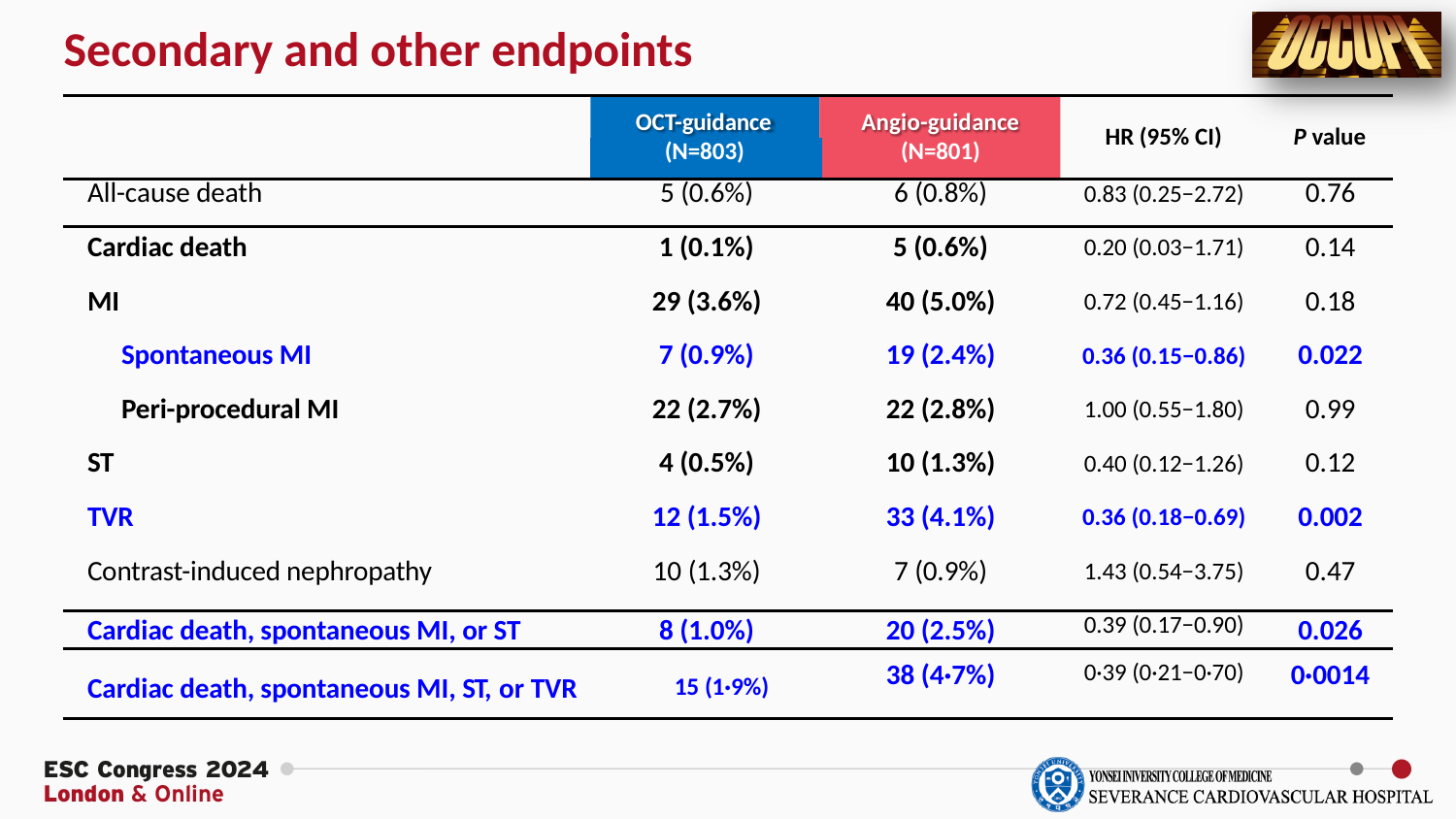

# Secondary and other endpoints

OCT-guidance
Angio-guidance
HR (95% CI)
P value

|  | (N=803) | (N=801) |  |  |
| --- | --- | --- | --- | --- |
| All-cause death | 5 (0.6%) | 6 (0.8%) | 0.83 (0.25−2.72) | 0.76 |
| Cardiac death | 1 (0.1%) | 5 (0.6%) | 0.20 (0.03−1.71) | 0.14 |
| MI | 29 (3.6%) | 40 (5.0%) | 0.72 (0.45−1.16) | 0.18 |
| Spontaneous MI | 7 (0.9%) | 19 (2.4%) | 0.36 (0.15−0.86) | 0.022 |
| Peri-procedural MI | 22 (2.7%) | 22 (2.8%) | 1.00 (0.55−1.80) | 0.99 |
| ST | 4 (0.5%) | 10 (1.3%) | 0.40 (0.12−1.26) | 0.12 |
| TVR | 12 (1.5%) | 33 (4.1%) | 0.36 (0.18−0.69) | 0.002 |
| Contrast-induced nephropathy | 10 (1.3%) | 7 (0.9%) | 1.43 (0.54−3.75) | 0.47 |
| Cardiac death, spontaneous MI, or ST | 8 (1.0%) | 20 (2.5%) | 0.39 (0.17−0.90) | 0.026 |
| Cardiac death, spontaneous MI, ST, or TVR 15 (1·9%) |  | 38 (4·7%) | 0·39 (0·21−0·70) | 0·0014 |